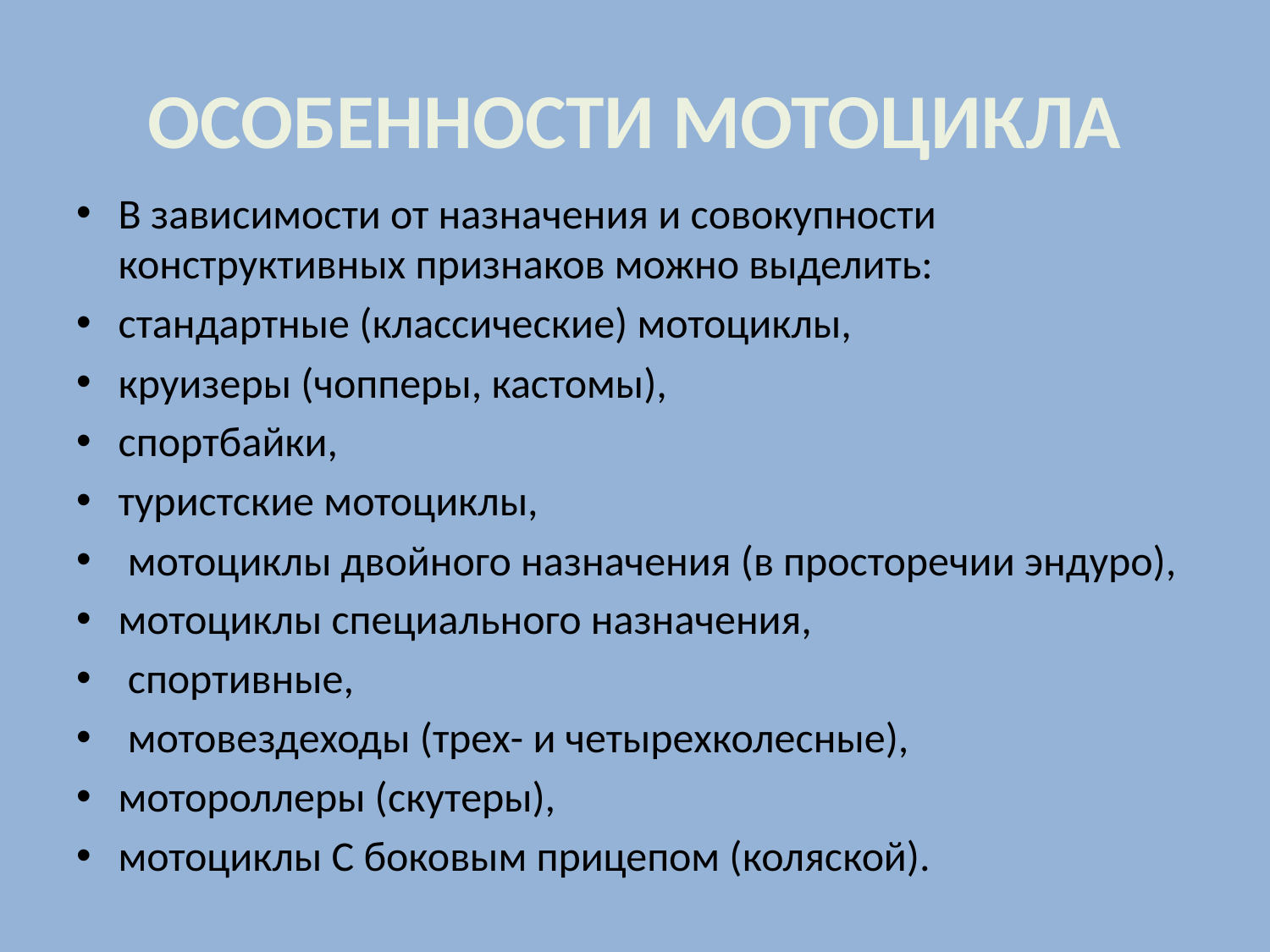

# ОСОБЕННОСТИ МОТОЦИКЛА
В зависимости от назначения и совокупности конструктивных признаков можно выделить:
стандартные (классические) мотоциклы,
круизеры (чопперы, кастомы),
спортбайки,
туристские мотоциклы,
 мотоциклы двойного назначения (в просторечии эндуро),
мотоциклы специального назначения,
 спортивные,
 мотовездеходы (трех- и четырехколесные),
мотороллеры (скутеры),
мотоциклы С боковым прицепом (коляской).